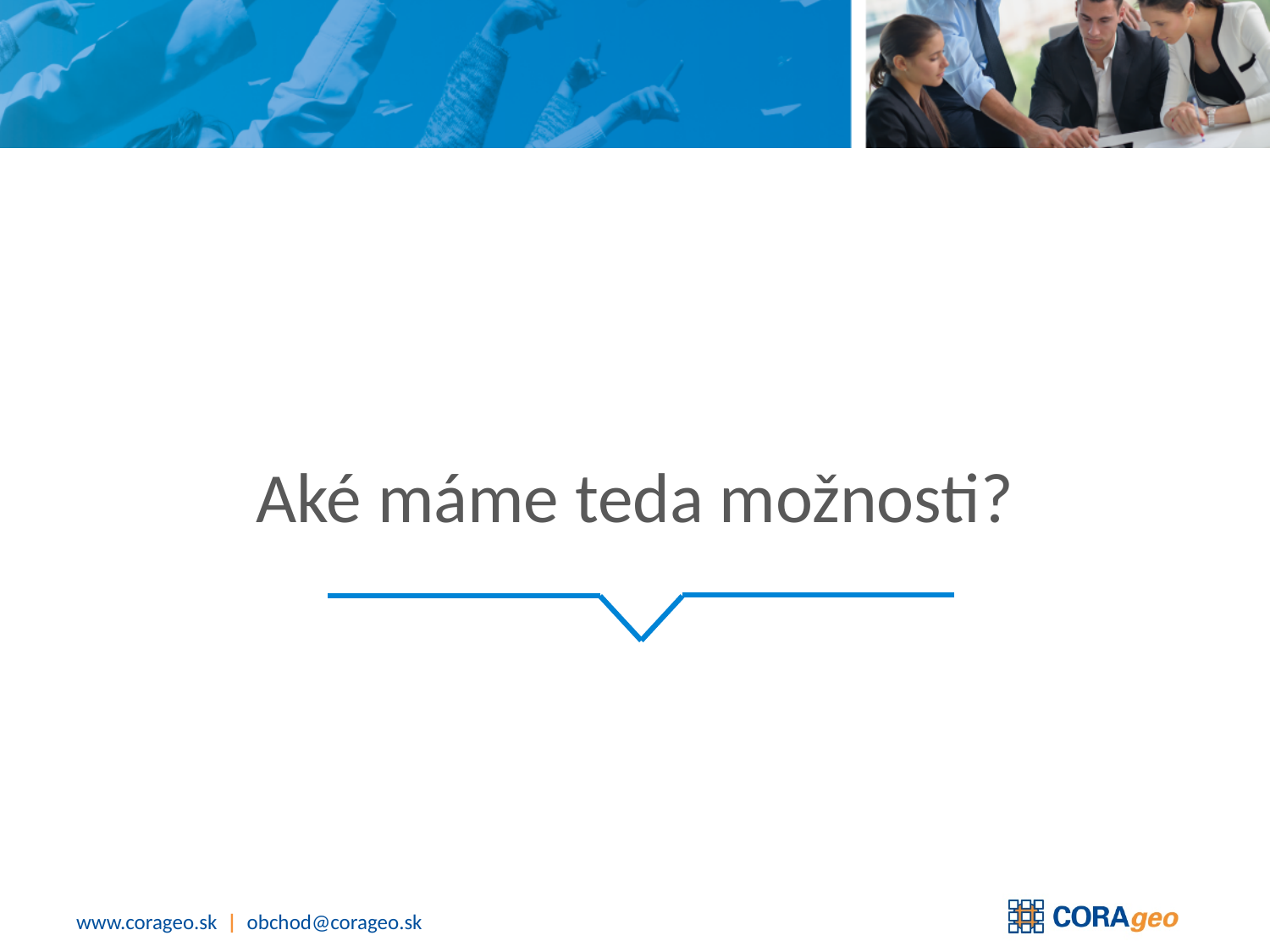

#

Aké máme teda možnosti?
www.corageo.sk  |  obchod@corageo.sk